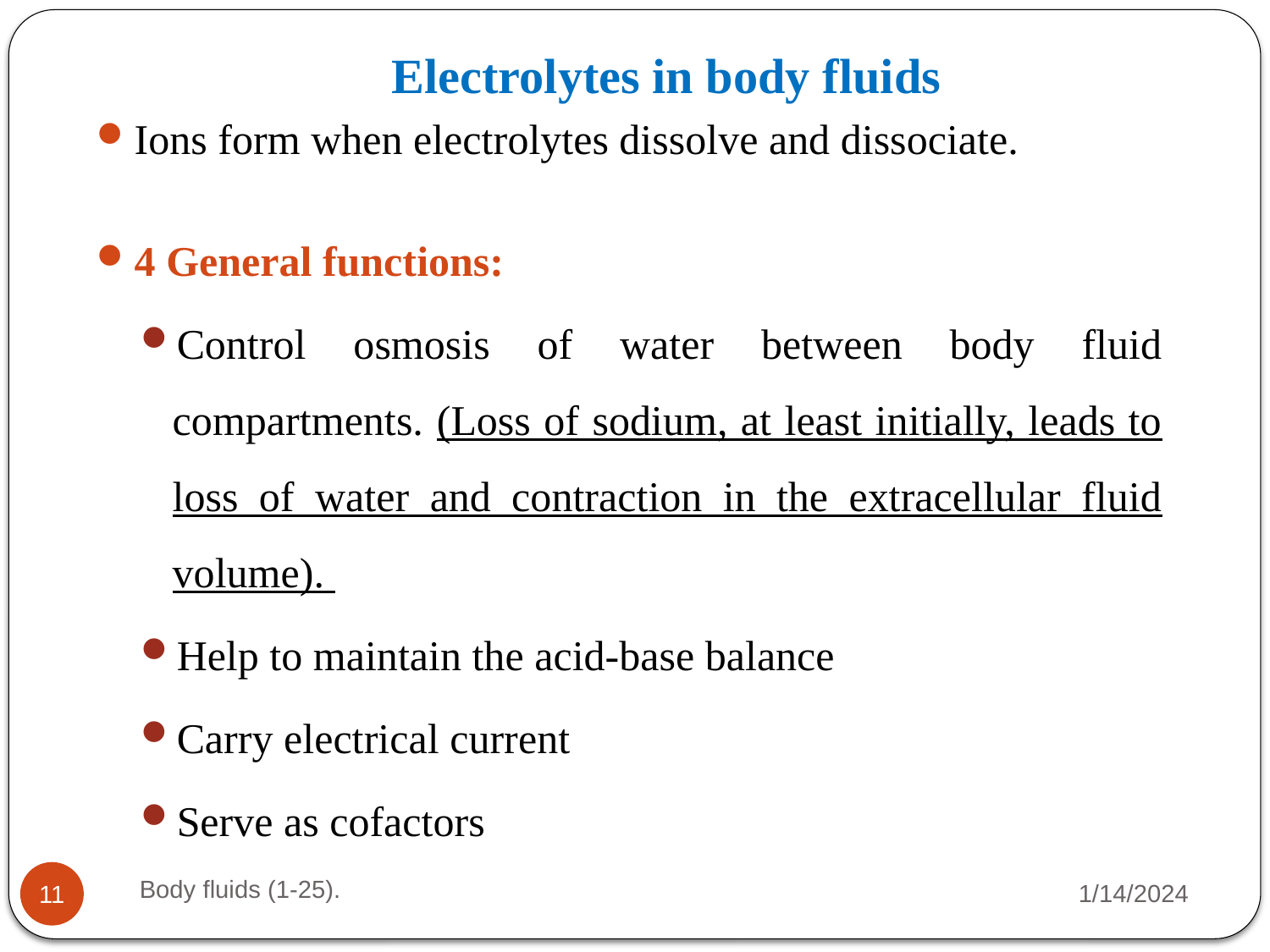

# Electrolytes in body fluids
Ions form when electrolytes dissolve and dissociate.

4 General functions:
Control osmosis of water between body fluid compartments. (Loss of sodium, at least initially, leads to loss of water and contraction in the extracellular fluid volume).
Help to maintain the acid-base balance
Carry electrical current
Serve as cofactors

Body fluids (1-25).
1/14/2024
11